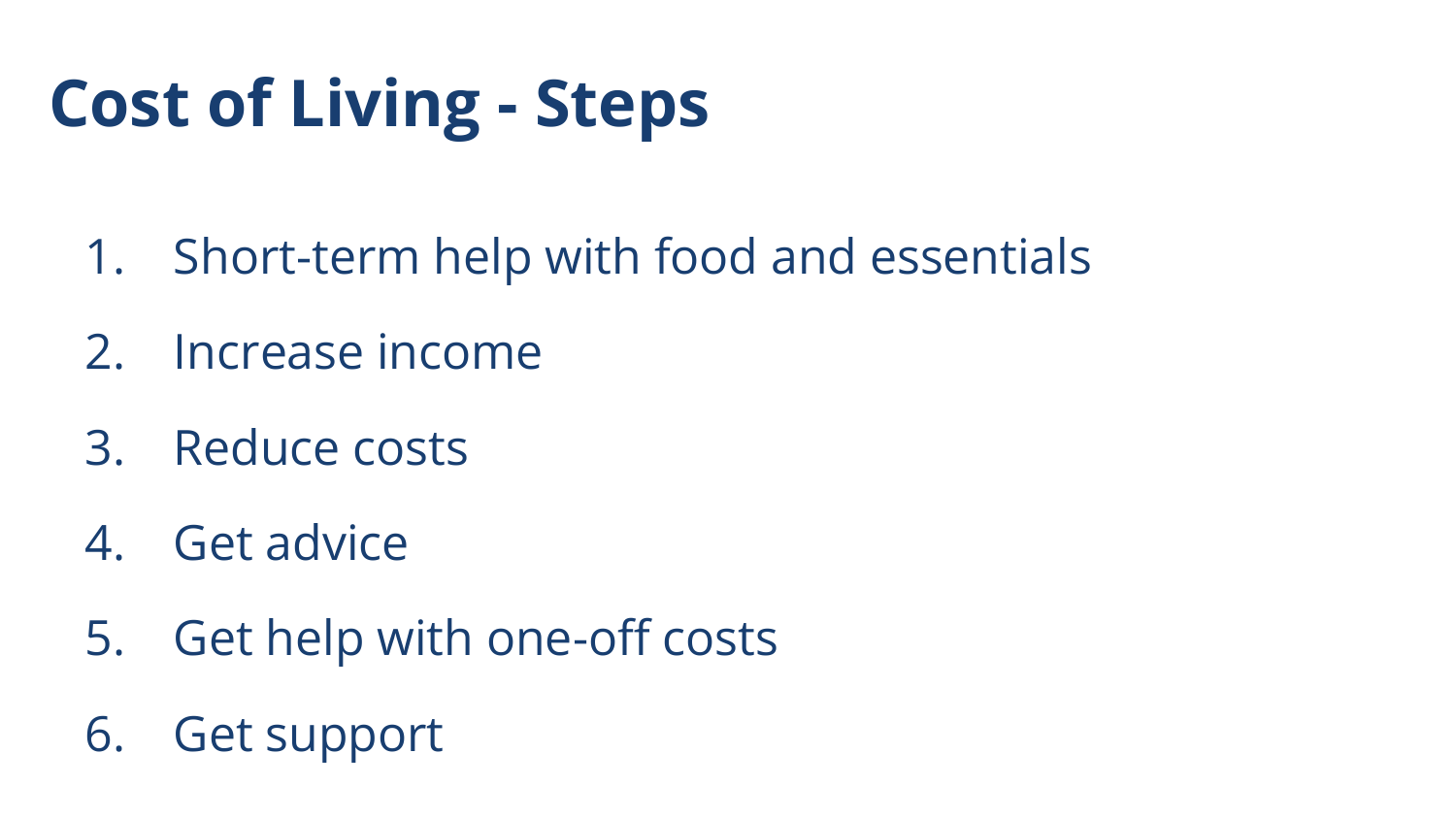

# Cost of Living - Steps
Short-term help with food and essentials
Increase income
Reduce costs
Get advice
Get help with one-off costs
Get support